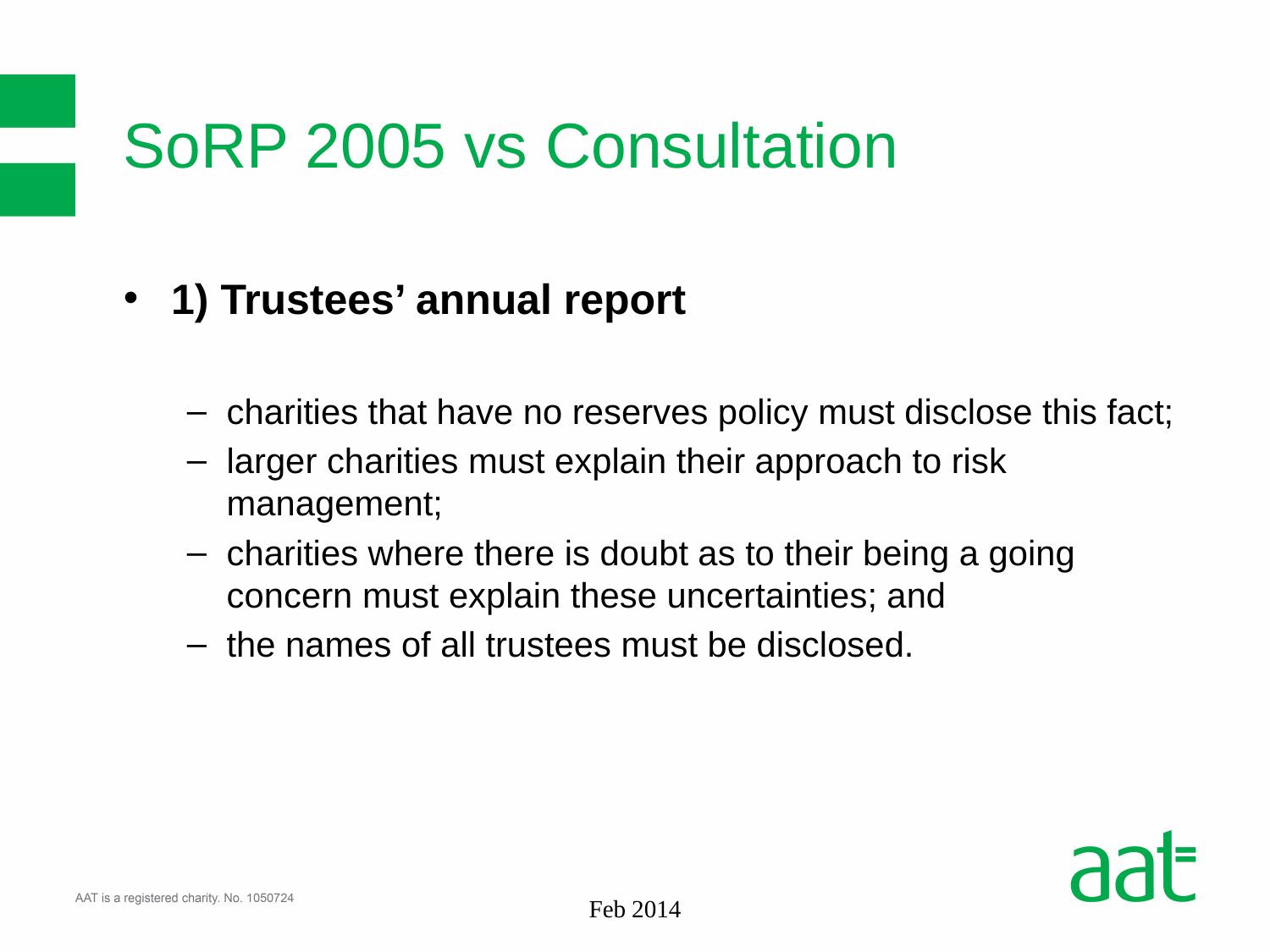

# SoRP 2005 vs Consultation
1) Trustees’ annual report

charities that have no reserves policy must disclose this fact;
larger charities must explain their approach to risk management;
charities where there is doubt as to their being a going concern must explain these uncertainties; and
the names of all trustees must be disclosed.

Feb 2014